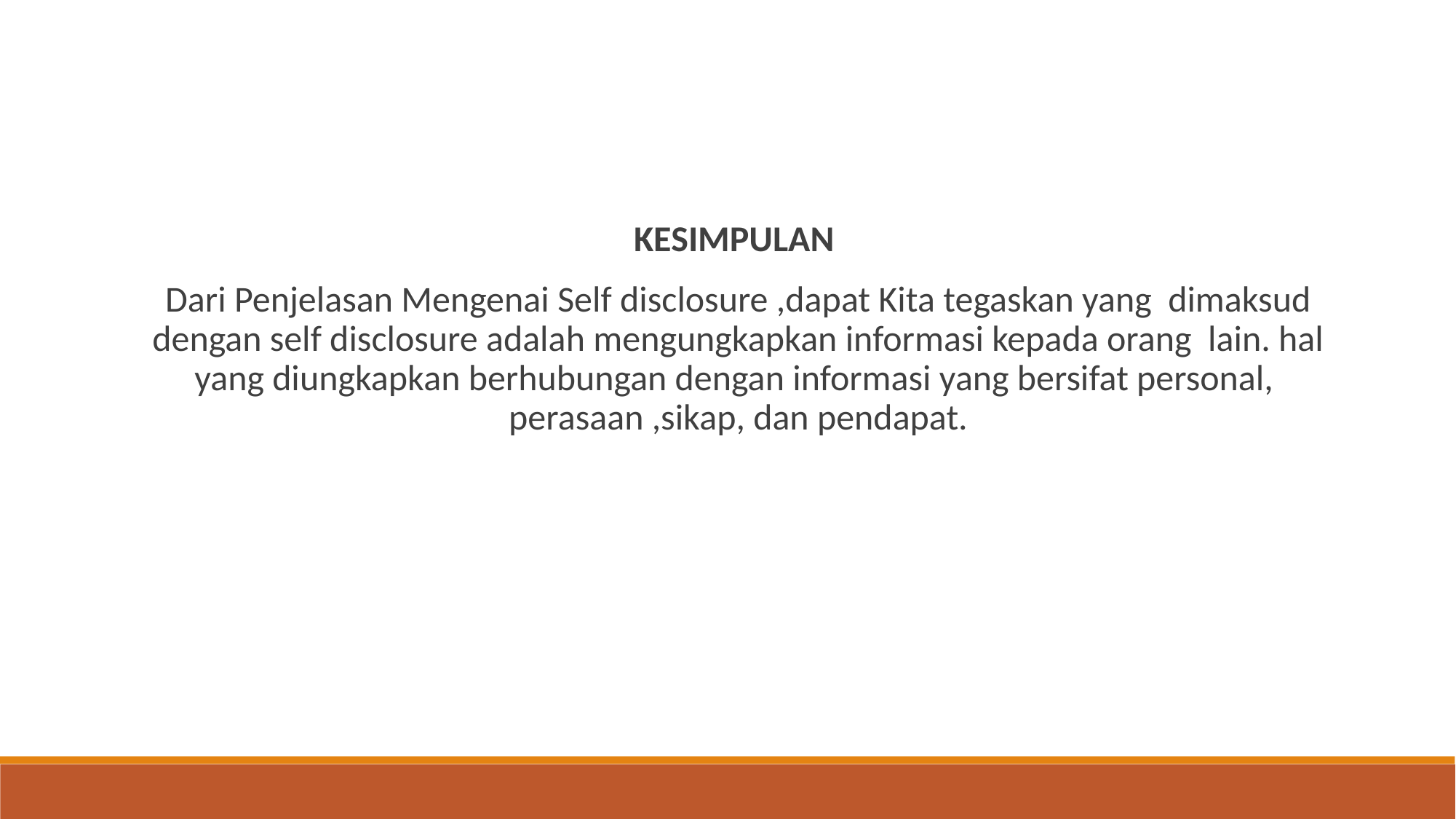

KESIMPULAN
Dari Penjelasan Mengenai Self disclosure ,dapat Kita tegaskan yang  dimaksud dengan self disclosure adalah mengungkapkan informasi kepada orang  lain. hal yang diungkapkan berhubungan dengan informasi yang bersifat personal,  perasaan ,sikap, dan pendapat.